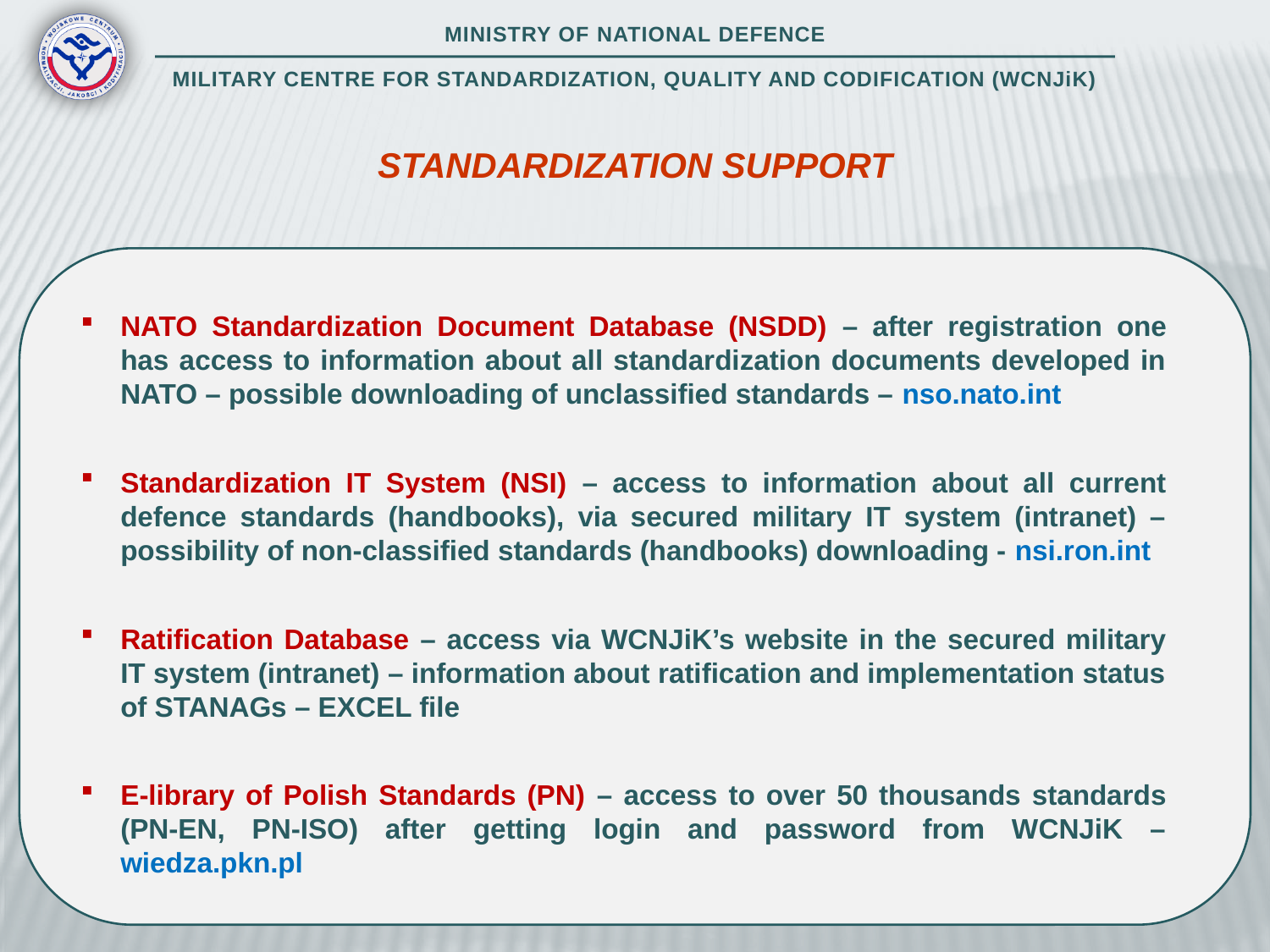

STANDARDIZATION SUPPORT

NATO Standardization Document Database (NSDD) – after registration one has access to information about all standardization documents developed in NATO – possible downloading of unclassified standards – nso.nato.int

Standardization IT System (NSI) – access to information about all current defence standards (handbooks), via secured military IT system (intranet) – possibility of non-classified standards (handbooks) downloading - nsi.ron.int

Ratification Database – access via WCNJiK’s website in the secured military IT system (intranet) – information about ratification and implementation status of STANAGs – EXCEL file

E-library of Polish Standards (PN) – access to over 50 thousands standards (PN-EN, PN-ISO) after getting login and password from WCNJiK – wiedza.pkn.pl